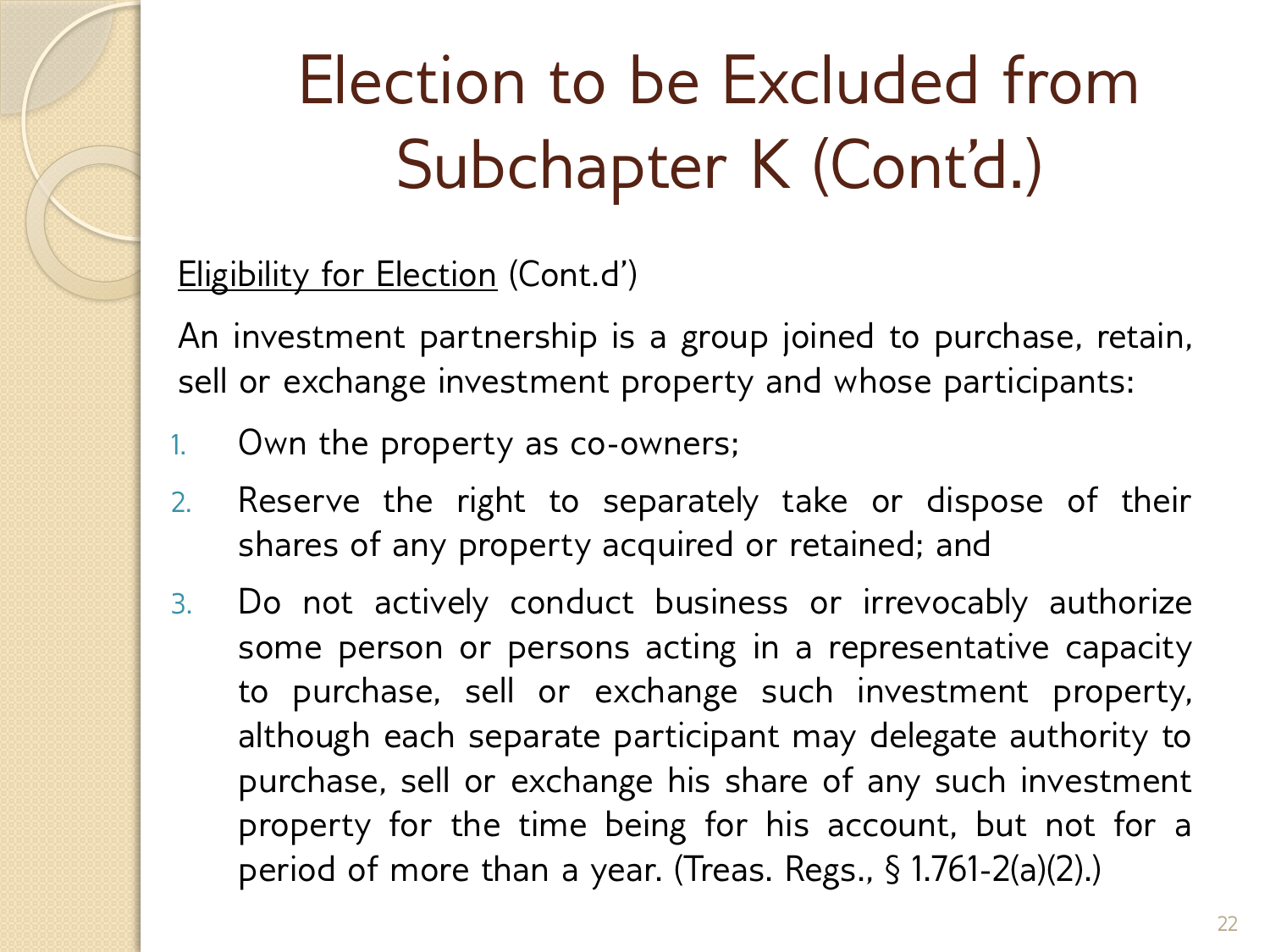

# Election to be Excluded from Subchapter K (Cont’d.)
Eligibility for Election (Cont.d’)
An investment partnership is a group joined to purchase, retain, sell or exchange investment property and whose participants:
Own the property as co-owners;
Reserve the right to separately take or dispose of their shares of any property acquired or retained; and
Do not actively conduct business or irrevocably authorize some person or persons acting in a representative capacity to purchase, sell or exchange such investment property, although each separate participant may delegate authority to purchase, sell or exchange his share of any such investment property for the time being for his account, but not for a period of more than a year. (Treas. Regs., § 1.761-2(a)(2).)

22